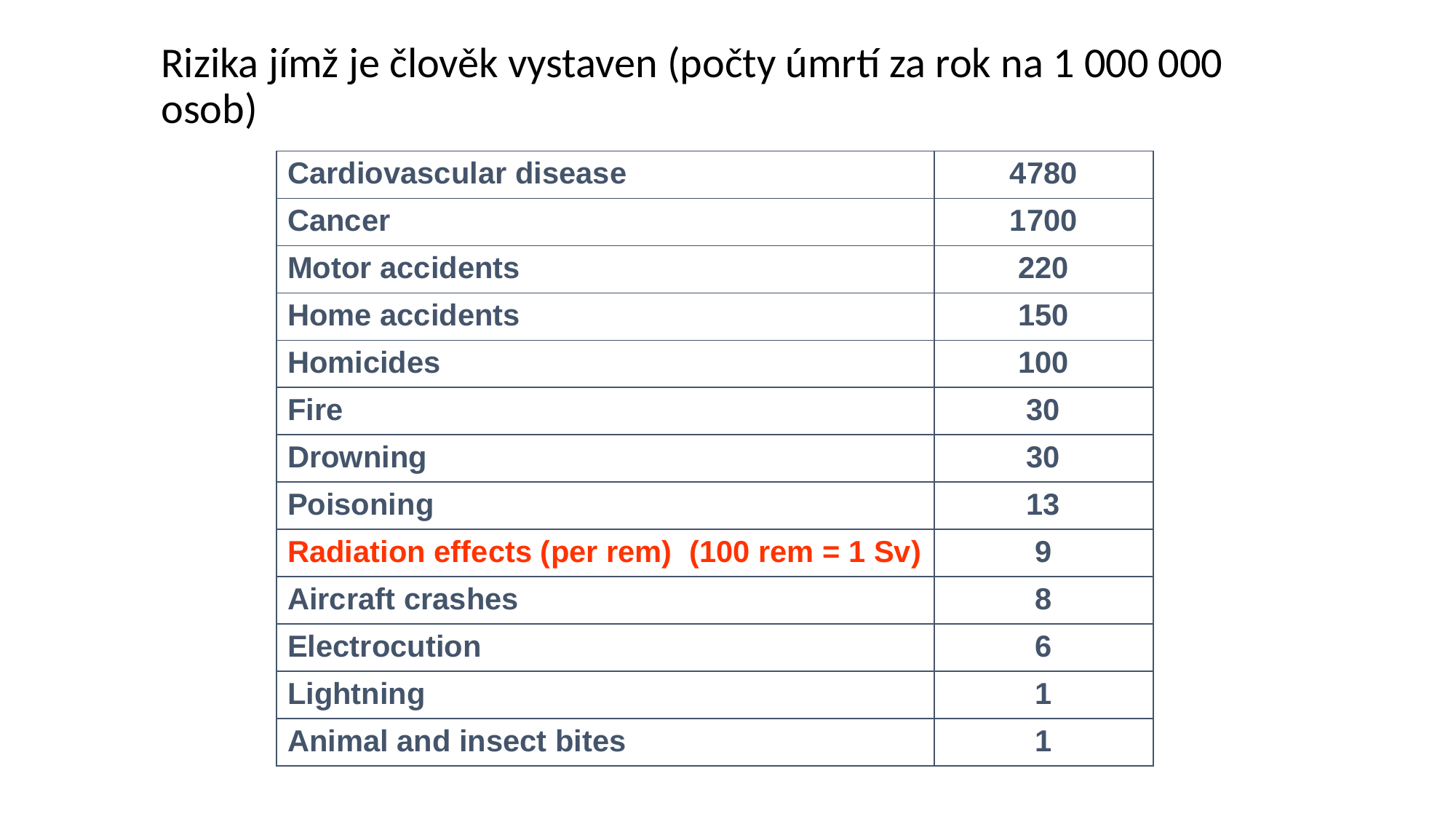

# Rizika jímž je člověk vystaven (počty úmrtí za rok na 1 000 000 osob)
| Cardiovascular disease | 4780 |
| --- | --- |
| Cancer | 1700 |
| Motor accidents | 220 |
| Home accidents | 150 |
| Homicides | 100 |
| Fire | 30 |
| Drowning | 30 |
| Poisoning | 13 |
| Radiation effects (per rem) (100 rem = 1 Sv) | 9 |
| Aircraft crashes | 8 |
| Electrocution | 6 |
| Lightning | 1 |
| Animal and insect bites | 1 |